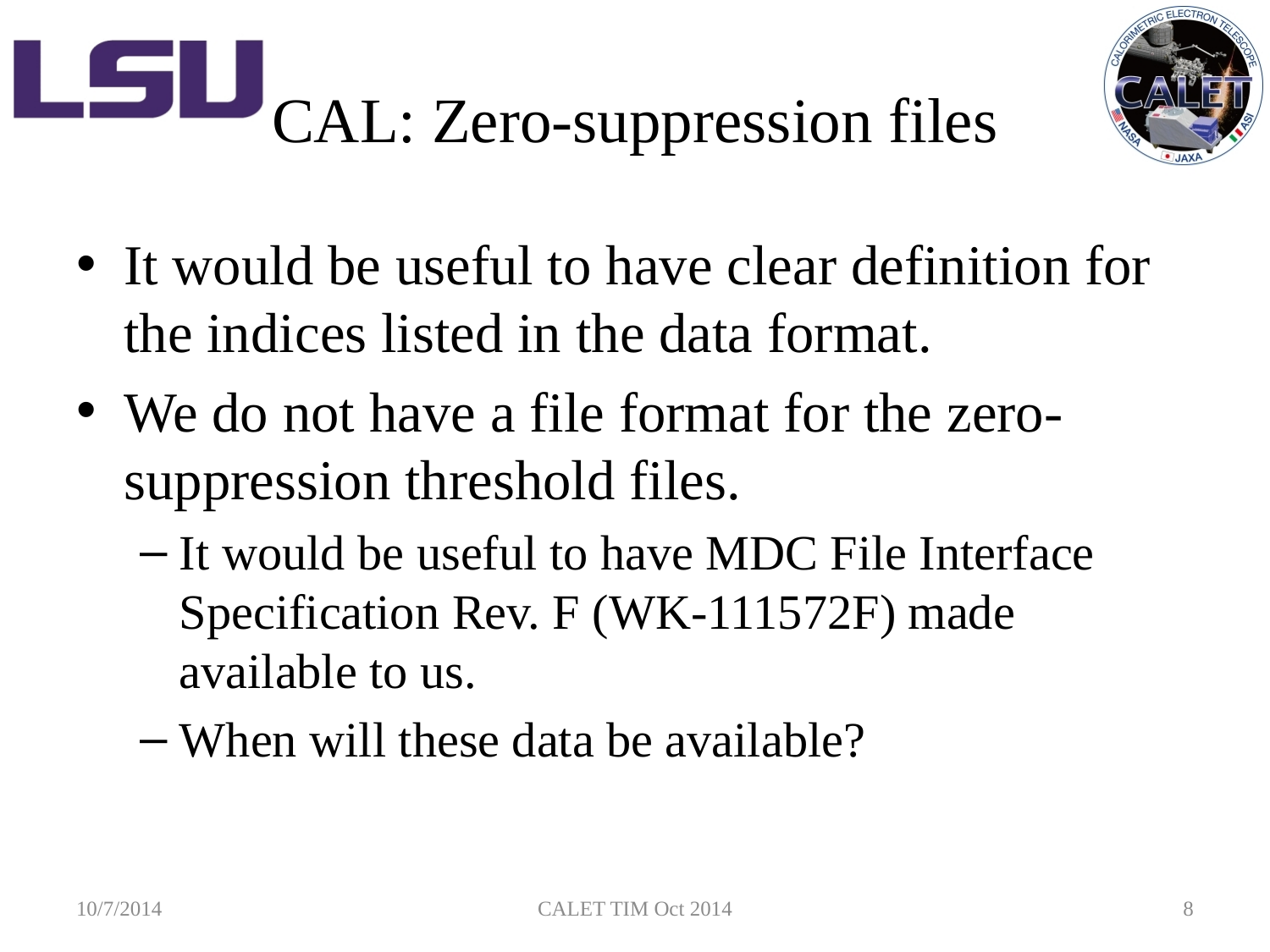

# CAL: Zero-suppression files
It would be useful to have clear definition for the indices listed in the data format.
We do not have a file format for the zero-suppression threshold files.
It would be useful to have MDC File Interface Specification Rev. F (WK-111572F) made available to us.
When will these data be available?
10/7/2014
CALET TIM Oct 2014
8